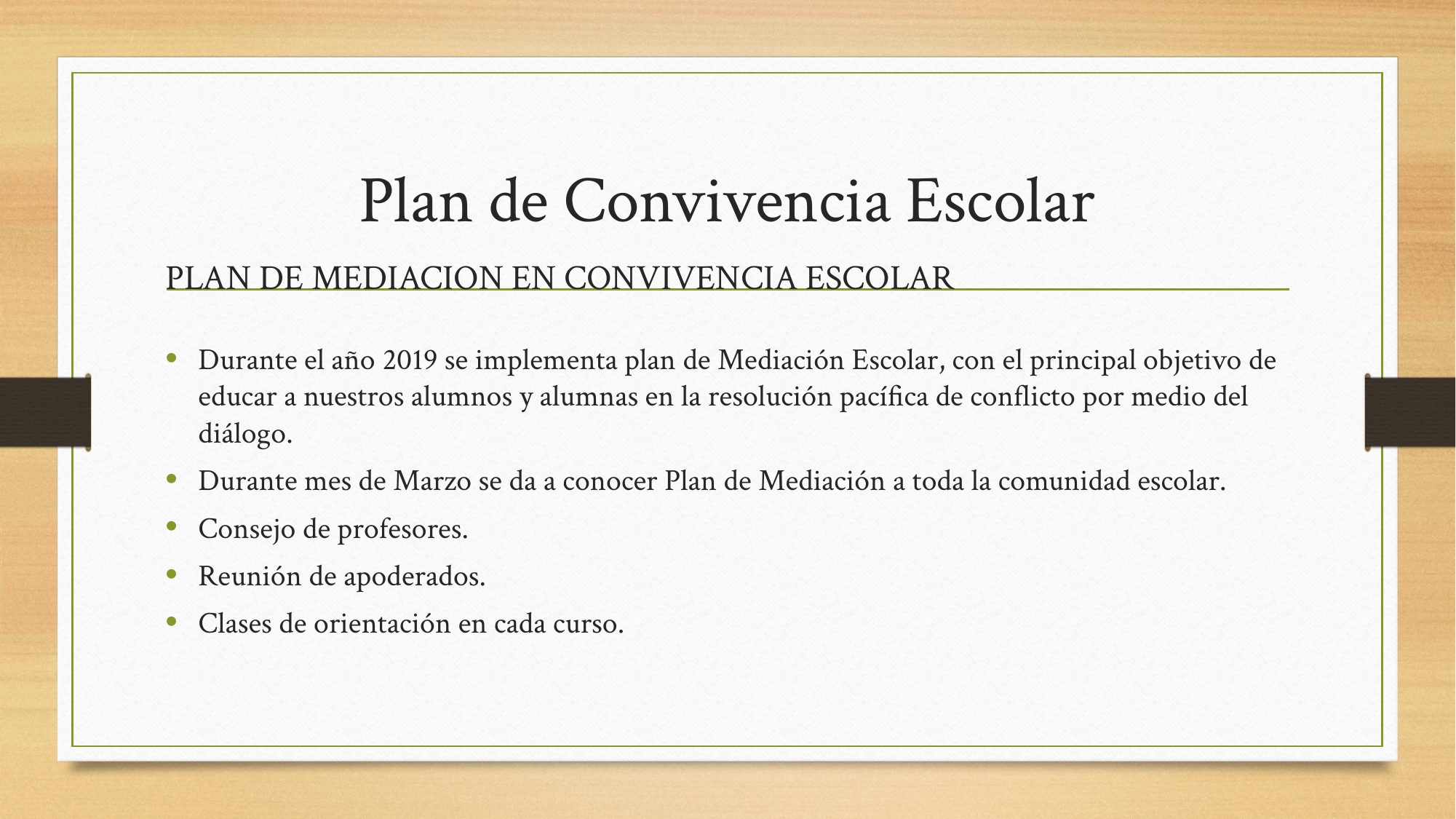

# Plan de Convivencia Escolar
PLAN DE MEDIACION EN CONVIVENCIA ESCOLAR

Durante el año 2019 se implementa plan de Mediación Escolar, con el principal objetivo de educar a nuestros alumnos y alumnas en la resolución pacífica de conflicto por medio del diálogo.
Durante mes de Marzo se da a conocer Plan de Mediación a toda la comunidad escolar.
Consejo de profesores.
Reunión de apoderados.
Clases de orientación en cada curso.